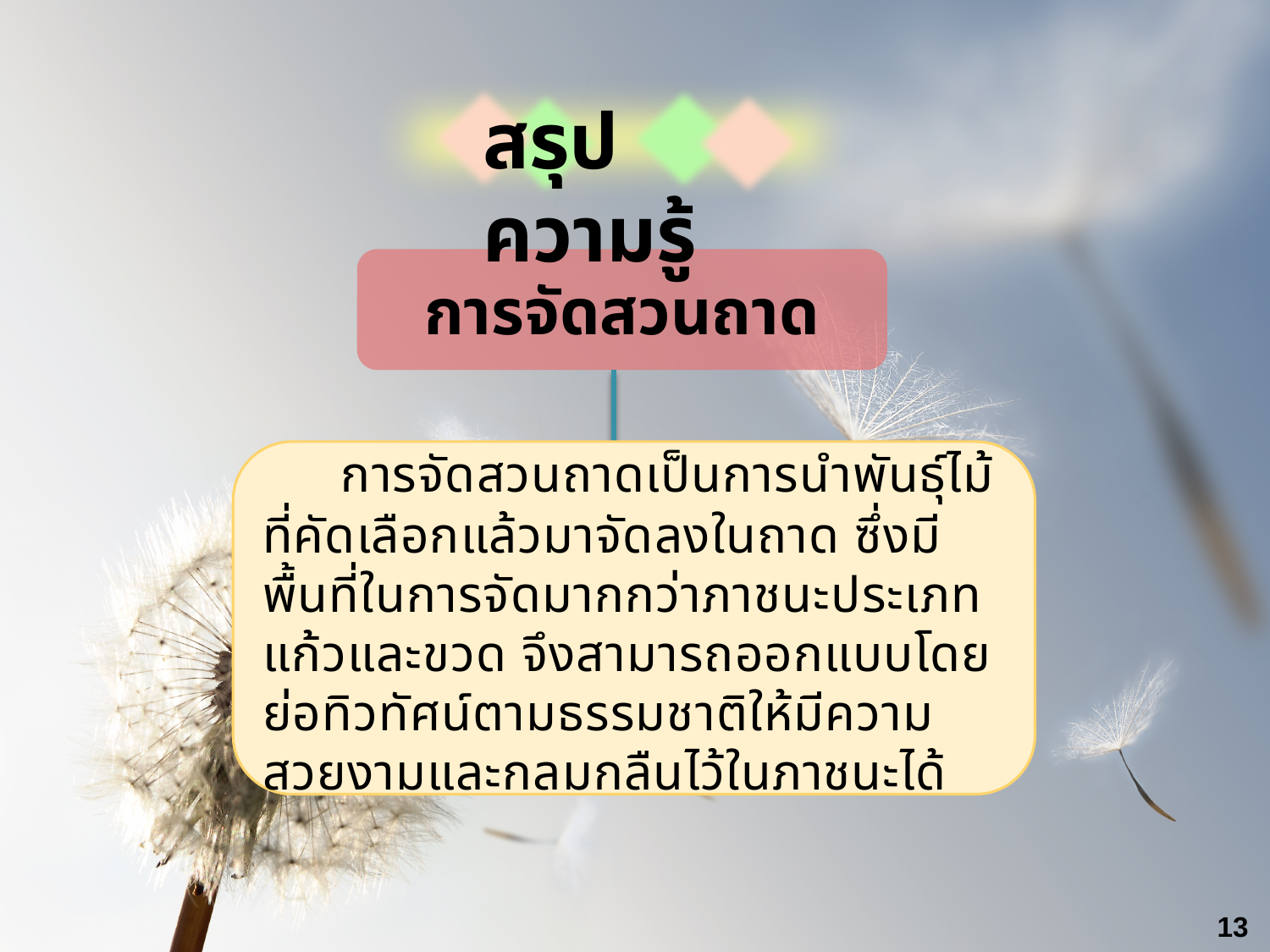

สรุปความรู้
การจัดสวนถาด
     การจัดสวนถาดเป็นการนำพันธุ์ไม้ที่คัดเลือกแล้วมาจัดลงในถาด ซึ่งมีพื้นที่ในการจัดมากกว่าภาชนะประเภทแก้วและขวด จึงสามารถออกแบบโดยย่อทิวทัศน์ตามธรรมชาติให้มีความสวยงามและกลมกลืนไว้ในภาชนะได้
13